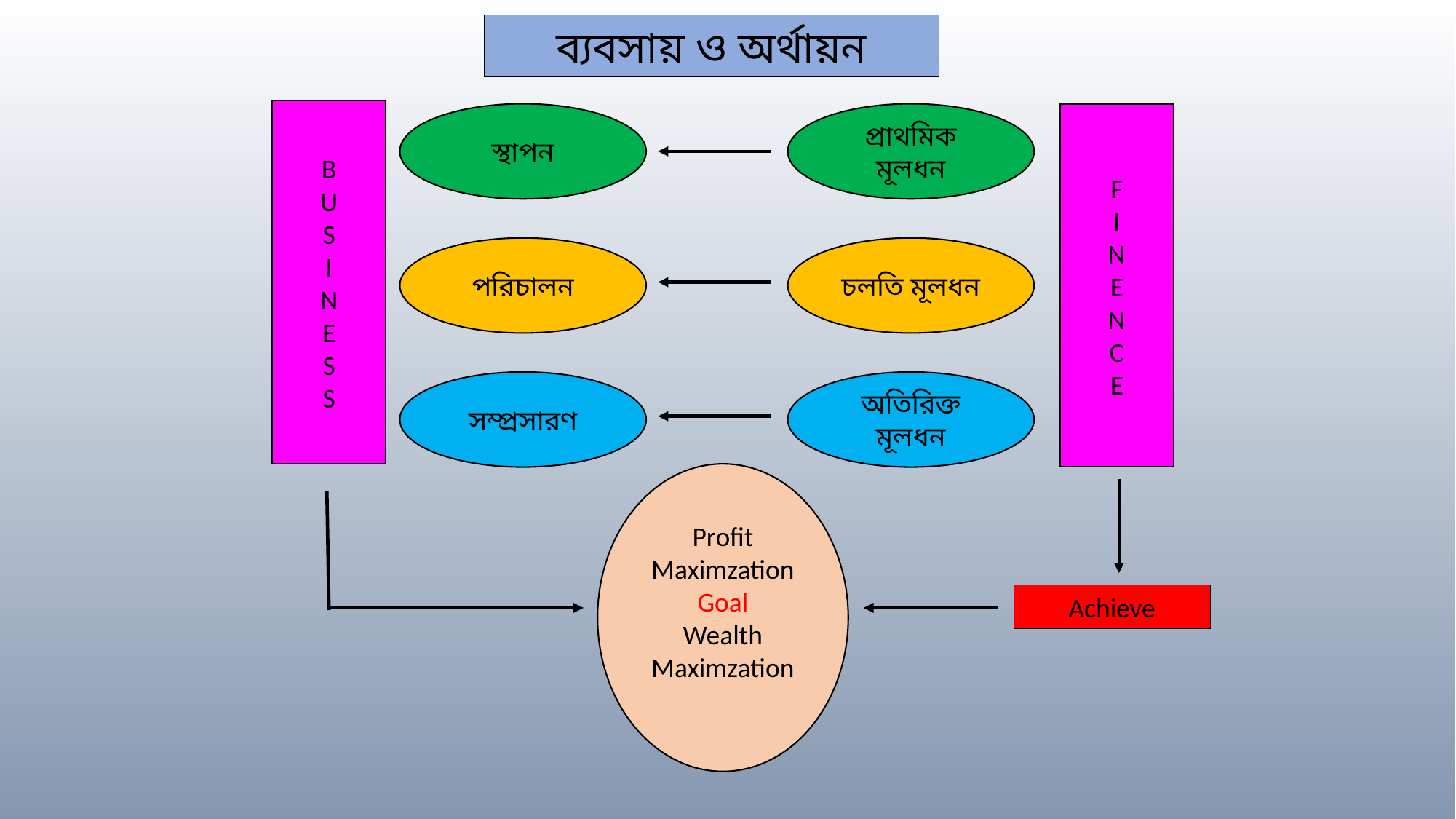

ব্যবসায় ও অর্থায়ন
B
U
S
I
N
E
S
S
F
I
N
E
N
C
E
স্থাপন
প্রাথমিক মূলধন
পরিচালন
চলতি মূলধন
সম্প্রসারণ
অতিরিক্ত মূলধন
Profit
Maximzation
Goal
Wealth
Maximzation

Achieve